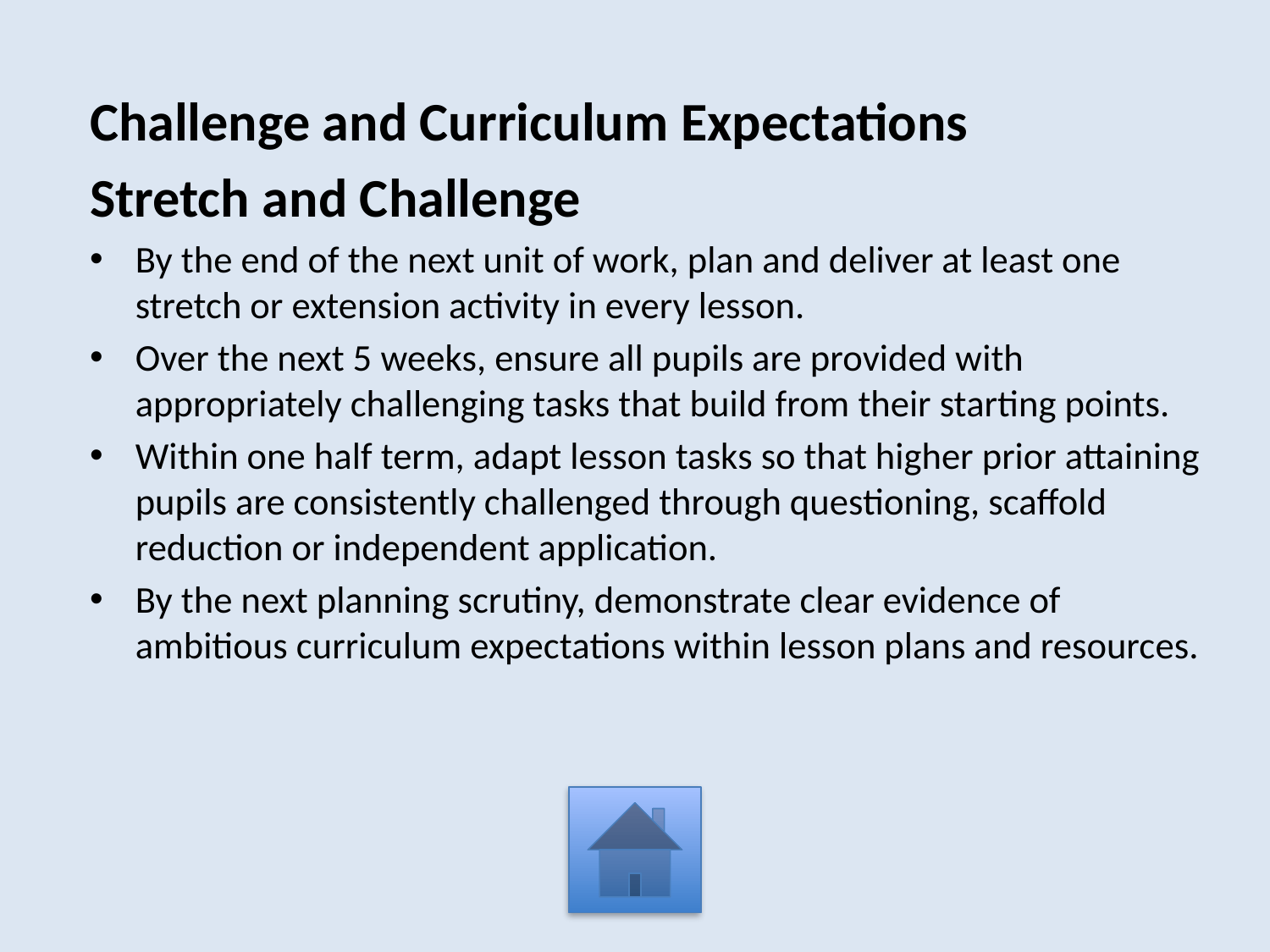

Challenge and Curriculum Expectations
Stretch and Challenge
By the end of the next unit of work, plan and deliver at least one stretch or extension activity in every lesson.
Over the next 5 weeks, ensure all pupils are provided with appropriately challenging tasks that build from their starting points.
Within one half term, adapt lesson tasks so that higher prior attaining pupils are consistently challenged through questioning, scaffold reduction or independent application.
By the next planning scrutiny, demonstrate clear evidence of ambitious curriculum expectations within lesson plans and resources.